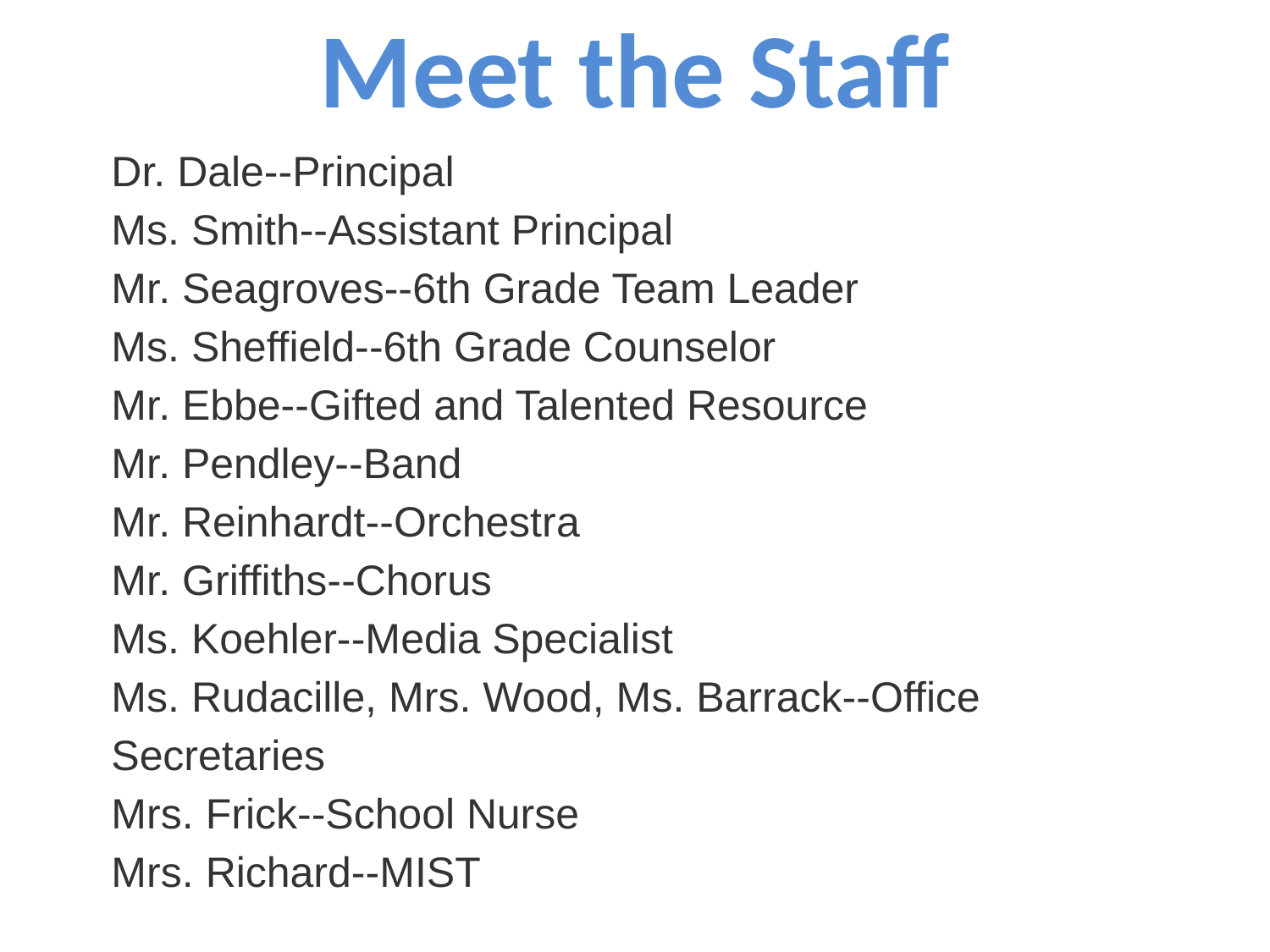

# Meet the Staff
Dr. Dale--Principal
Ms. Smith--Assistant Principal
Mr. Seagroves--6th Grade Team Leader
Ms. Sheffield--6th Grade Counselor
Mr. Ebbe--Gifted and Talented Resource
Mr. Pendley--Band
Mr. Reinhardt--Orchestra
Mr. Griffiths--Chorus
Ms. Koehler--Media Specialist
Ms. Rudacille, Mrs. Wood, Ms. Barrack--Office Secretaries
Mrs. Frick--School Nurse
Mrs. Richard--MIST